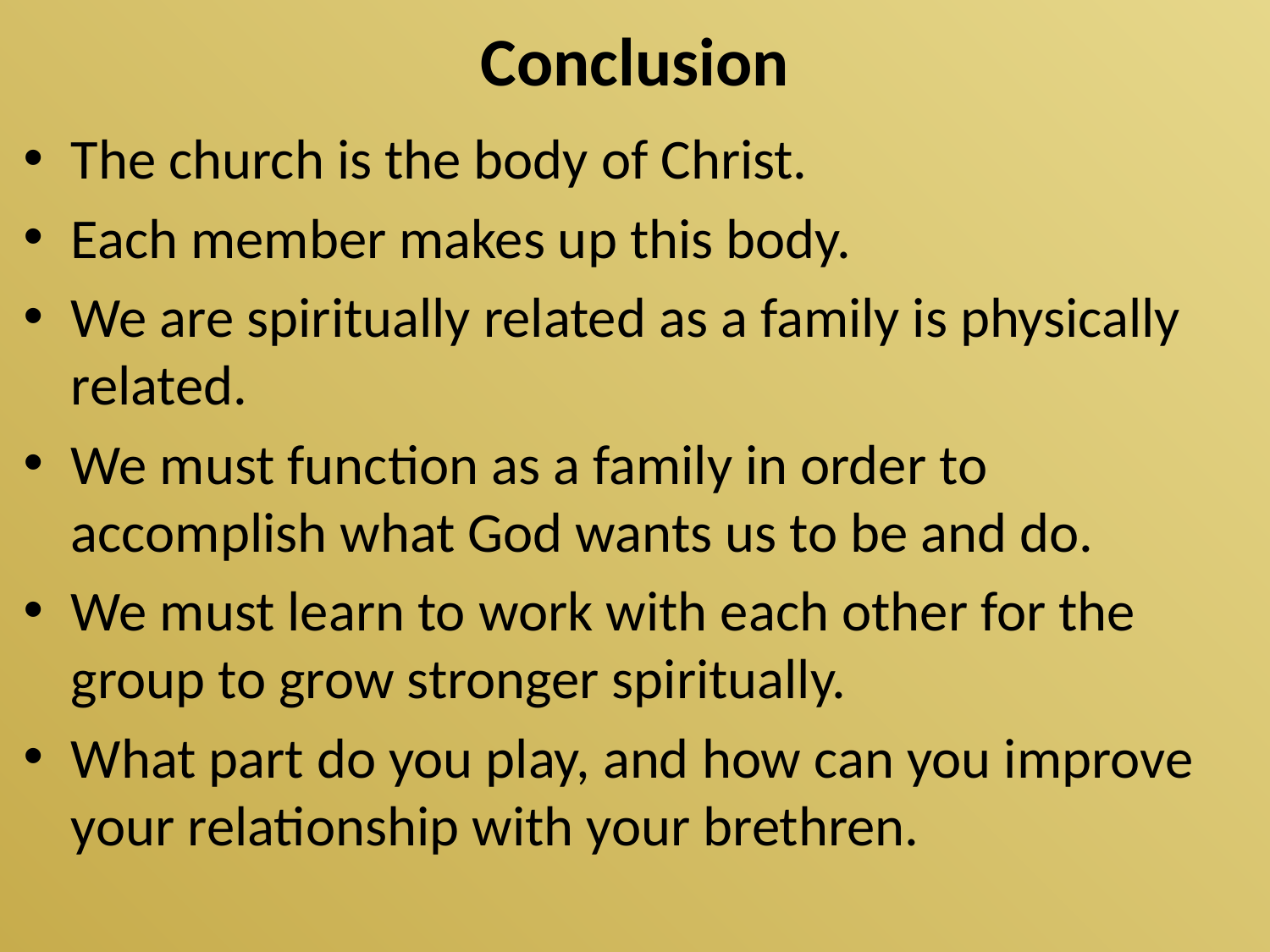

# Conclusion
The church is the body of Christ.
Each member makes up this body.
We are spiritually related as a family is physically related.
We must function as a family in order to accomplish what God wants us to be and do.
We must learn to work with each other for the group to grow stronger spiritually.
What part do you play, and how can you improve your relationship with your brethren.